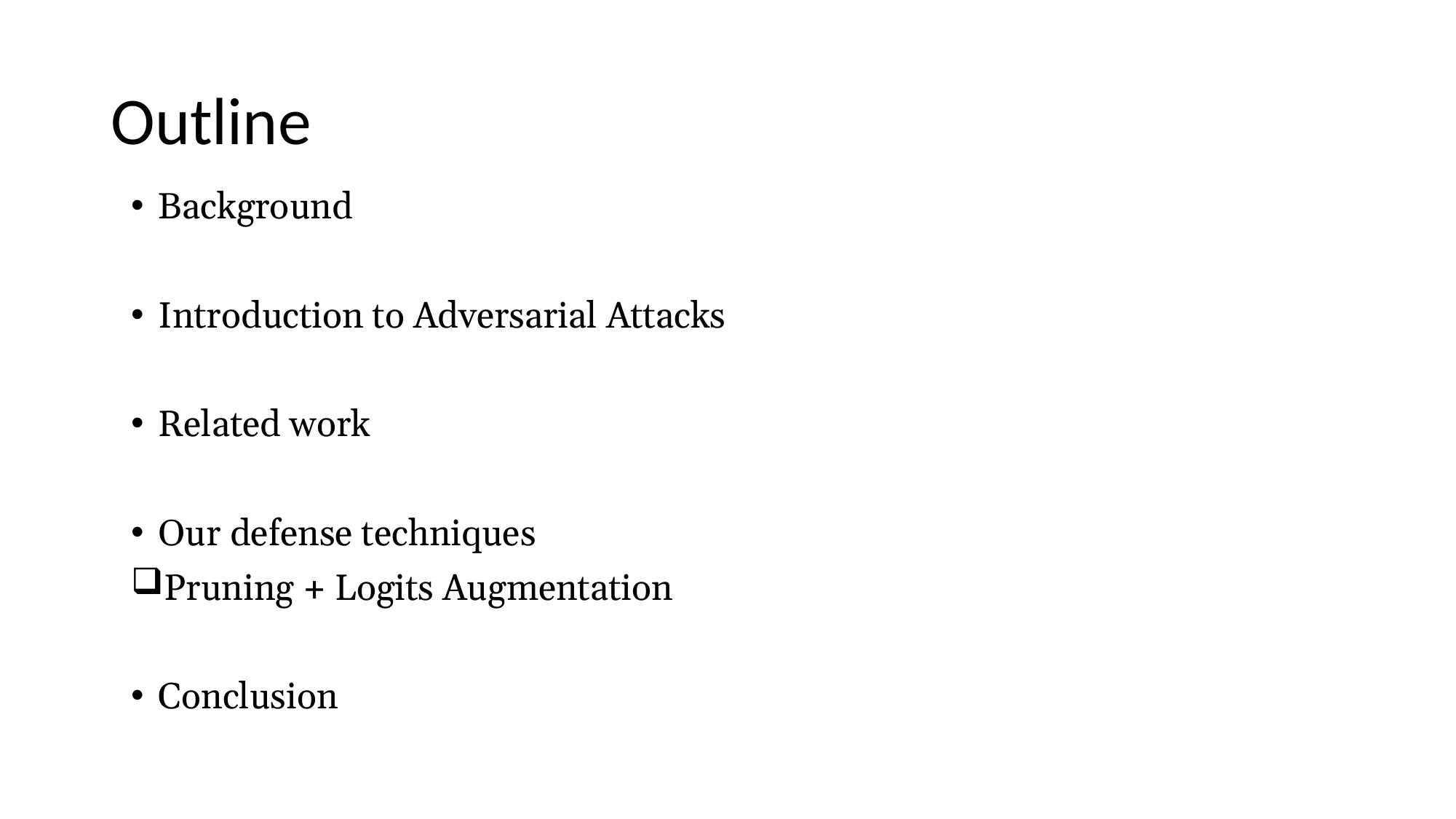

# Outline
Background

Introduction to Adversarial Attacks

Related work

Our defense techniques
Pruning + Logits Augmentation

Conclusion